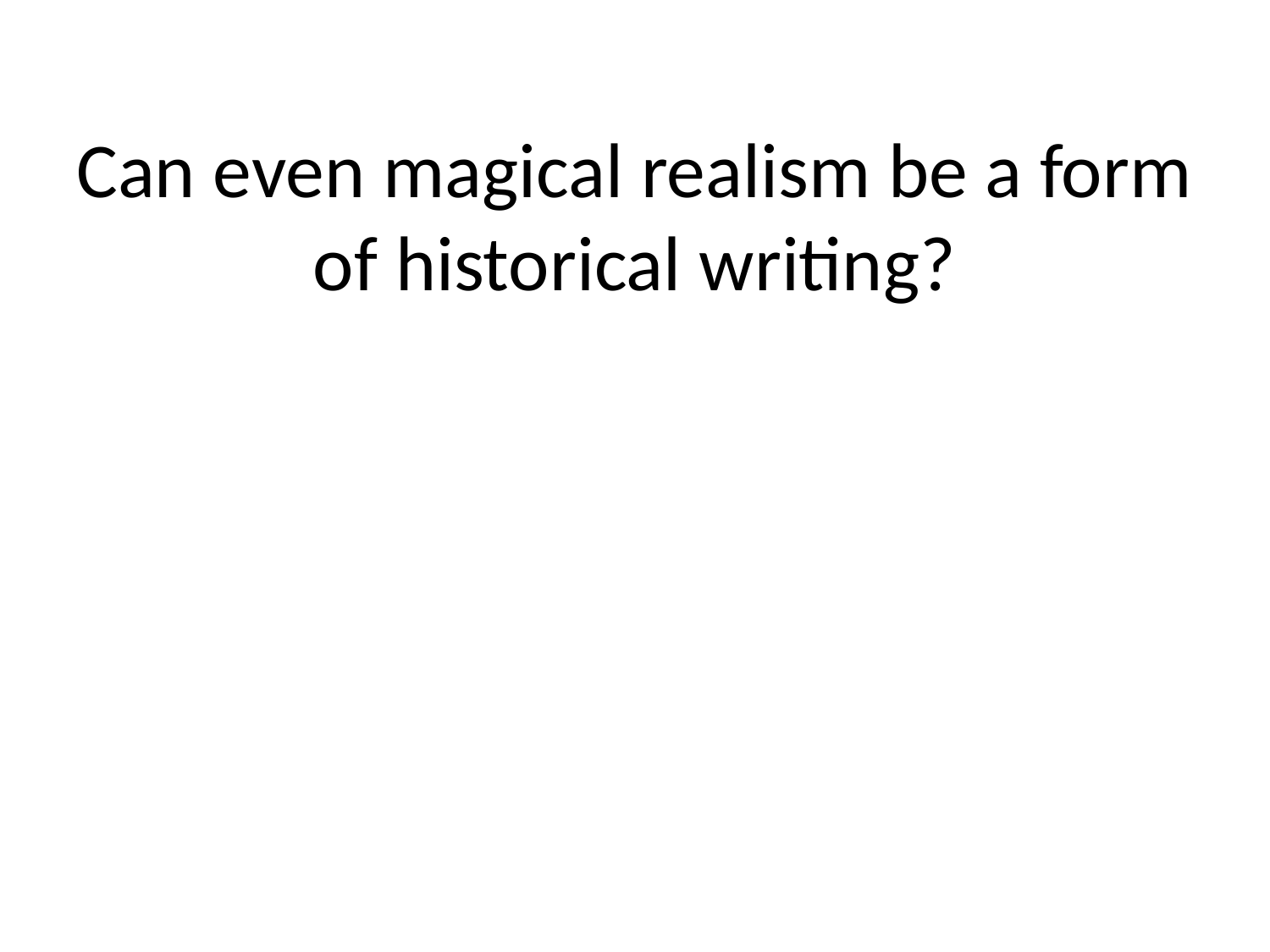

# Can even magical realism be a form of historical writing?